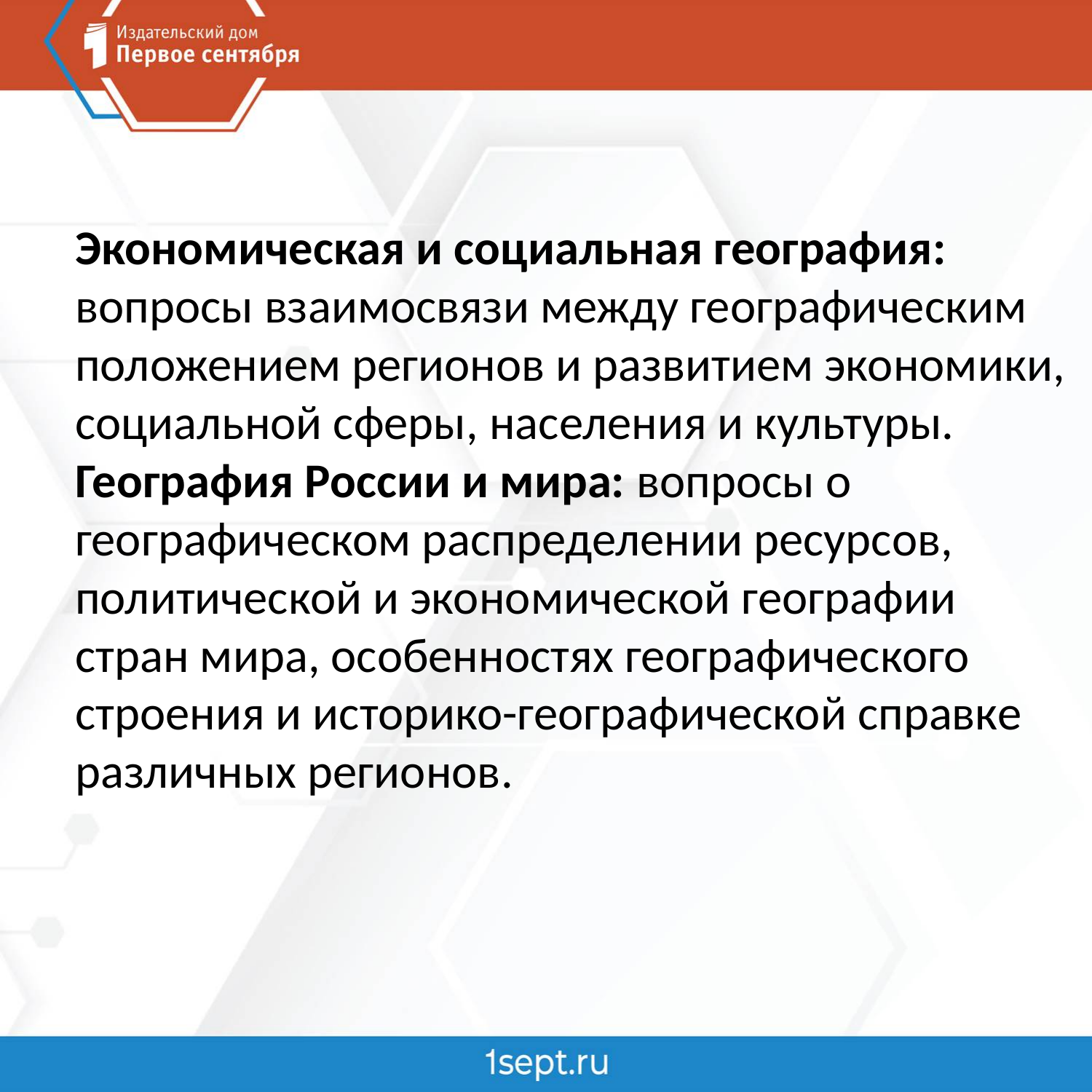

Экономическая и социальная география: вопросы взаимосвязи между географическим положением регионов и развитием экономики, социальной сферы, населения и культуры.
География России и мира: вопросы о географическом распределении ресурсов, политической и экономической географии стран мира, особенностях географического строения и историко-географической справке различных регионов.